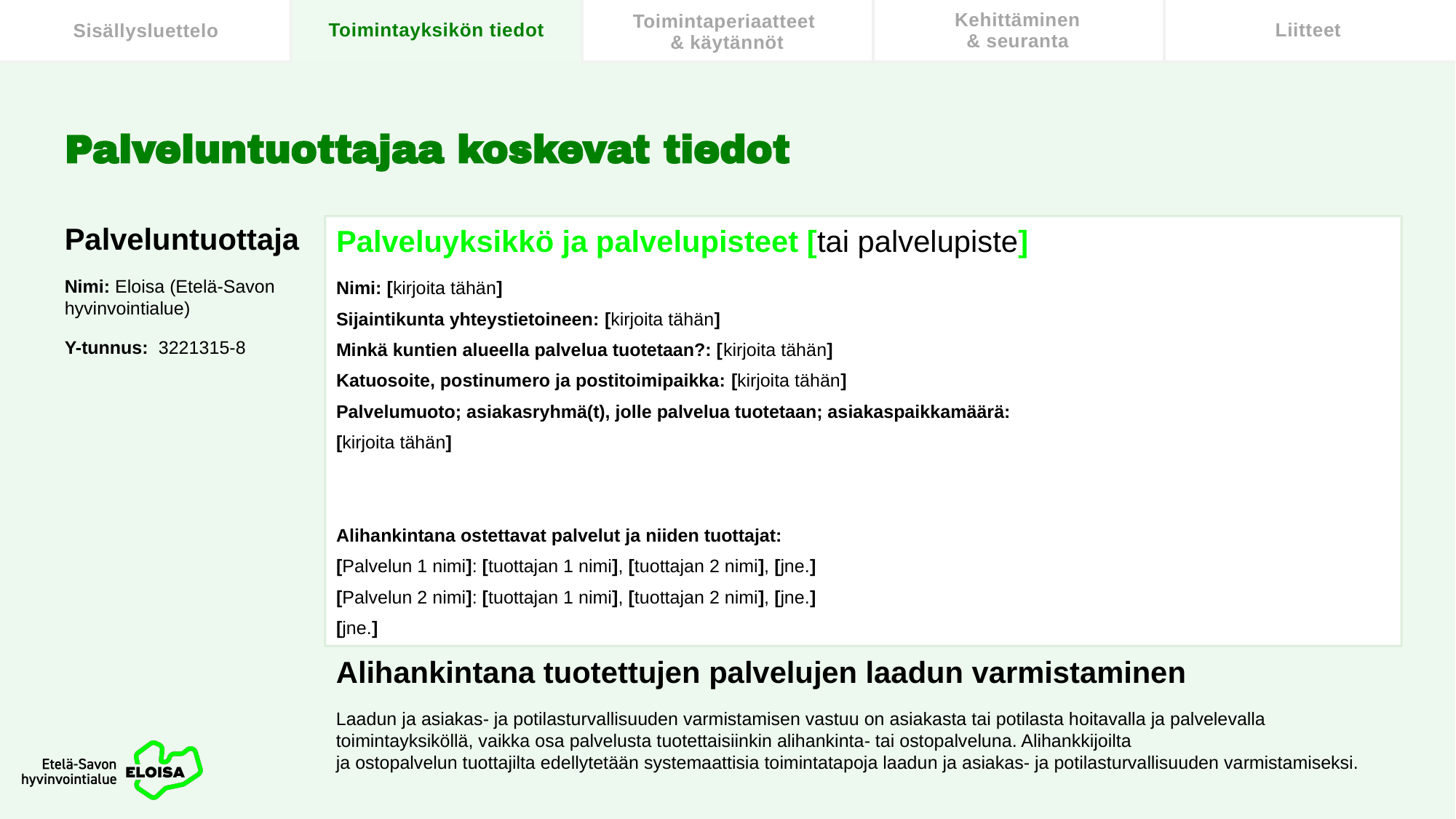

# Palveluntuottajaa koskevat tiedot
Palveluntuottaja
Nimi: Eloisa (Etelä-Savon hyvinvointialue)
Y-tunnus:  3221315-8

Palveluyksikkö ja palvelupisteet [tai palvelupiste]
Nimi: [kirjoita tähän]
Sijaintikunta yhteystietoineen: [kirjoita tähän]
Minkä kuntien alueella palvelua tuotetaan?: [kirjoita tähän]
Katuosoite, postinumero ja postitoimipaikka: [kirjoita tähän]
Palvelumuoto; asiakasryhmä(t), jolle palvelua tuotetaan; asiakaspaikkamäärä:
[kirjoita tähän]

Alihankintana ostettavat palvelut ja niiden tuottajat:
[Palvelun 1 nimi]: [tuottajan 1 nimi], [tuottajan 2 nimi], [jne.]
[Palvelun 2 nimi]: [tuottajan 1 nimi], [tuottajan 2 nimi], [jne.]
[jne.]

Alihankintana tuotettujen palvelujen laadun varmistaminen
Laadun ja asiakas- ja potilasturvallisuuden varmistamisen vastuu on asiakasta tai potilasta hoitavalla ja palvelevalla toimintayksiköllä, vaikka osa palvelusta tuotettaisiinkin alihankinta- tai ostopalveluna. Alihankkijoilta
ja ostopalvelun tuottajilta edellytetään systemaattisia toimintatapoja laadun ja asiakas- ja potilasturvallisuuden varmistamiseksi.